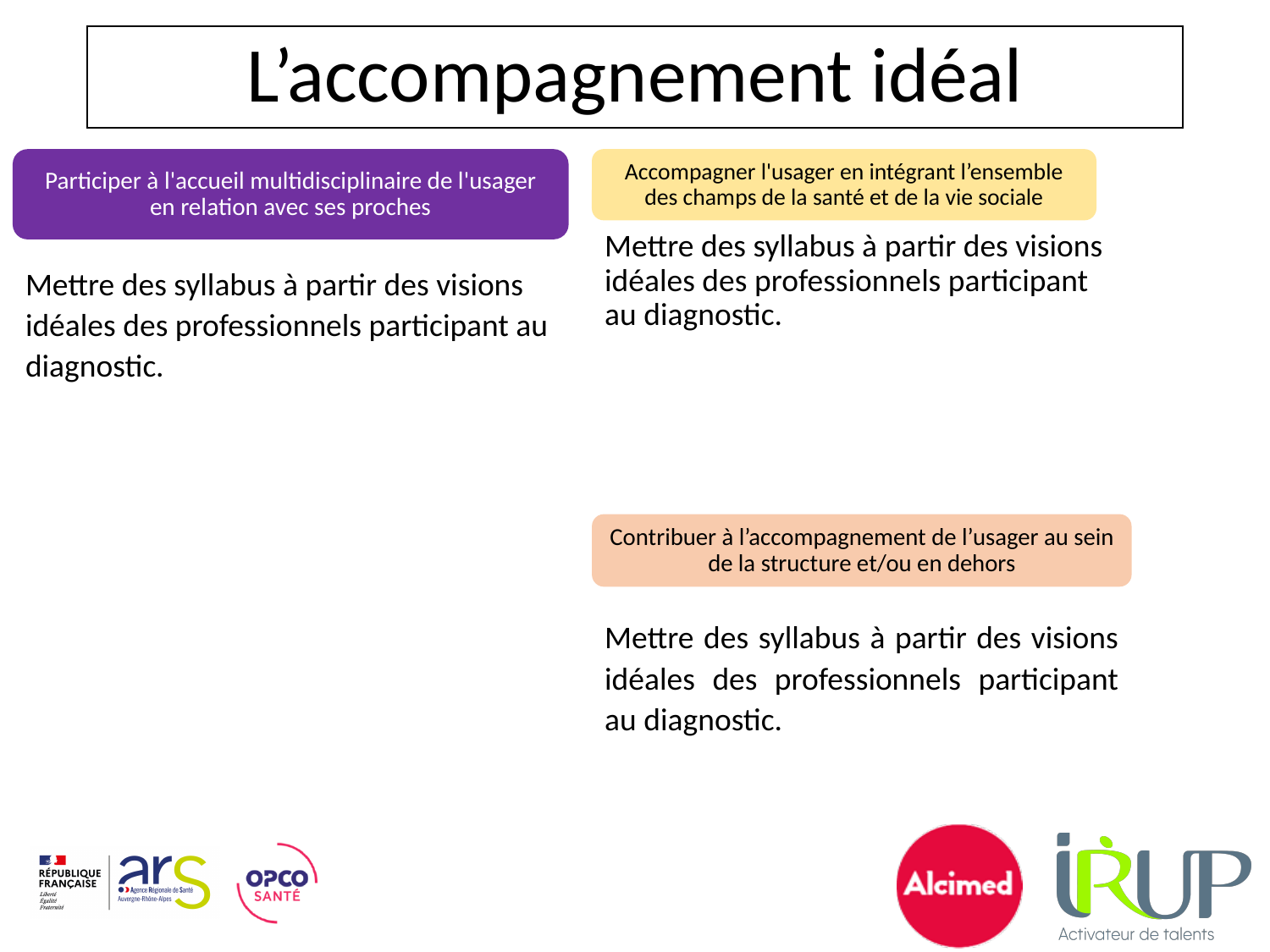

# L’accompagnement idéal
Participer à l'accueil multidisciplinaire de l'usager en relation avec ses proches
Accompagner l'usager en intégrant l’ensemble des champs de la santé et de la vie sociale
Mettre des syllabus à partir des visions idéales des professionnels participant au diagnostic.

Mettre des syllabus à partir des visions idéales des professionnels participant au diagnostic.

Contribuer à l’accompagnement de l’usager au sein de la structure et/ou en dehors
Mettre des syllabus à partir des visions idéales des professionnels participant au diagnostic.